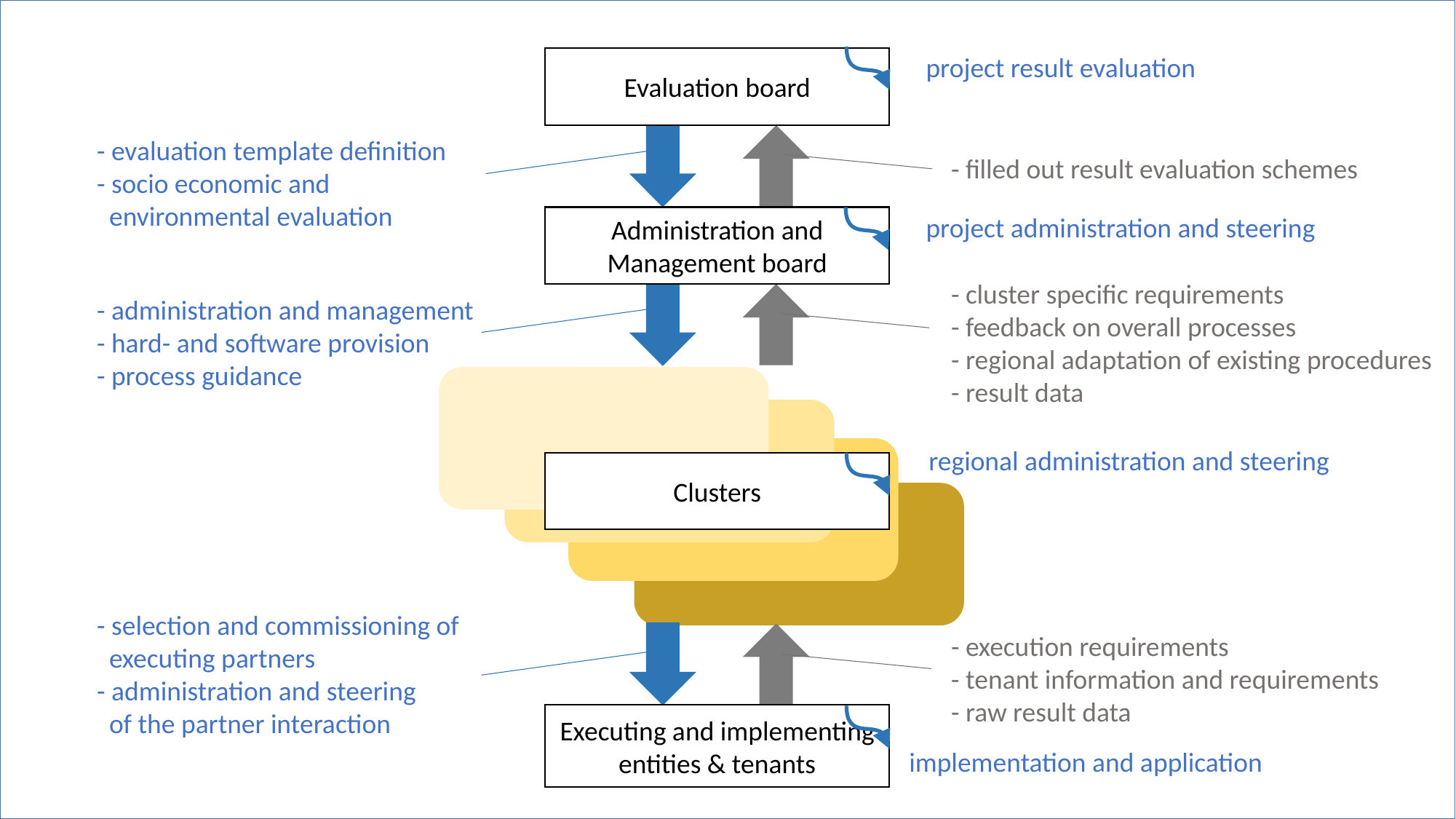

project result evaluation
Evaluation board

- evaluation template definition
- socio economic and
  environmental evaluation
- filled out result evaluation schemes
project administration and steering
Administration and
Management board
- cluster specific requirements
- feedback on overall processes
- regional adaptation of existing procedures
- result data

- administration and management
- hard- and software provision
- process guidance

regional administration and steering
Clusters

- selection and commissioning of
  executing partners
- administration and steering
  of the partner interaction

- execution requirements
- tenant information and requirements
- raw result data
Executing and implementing entities & tenants
implementation and application